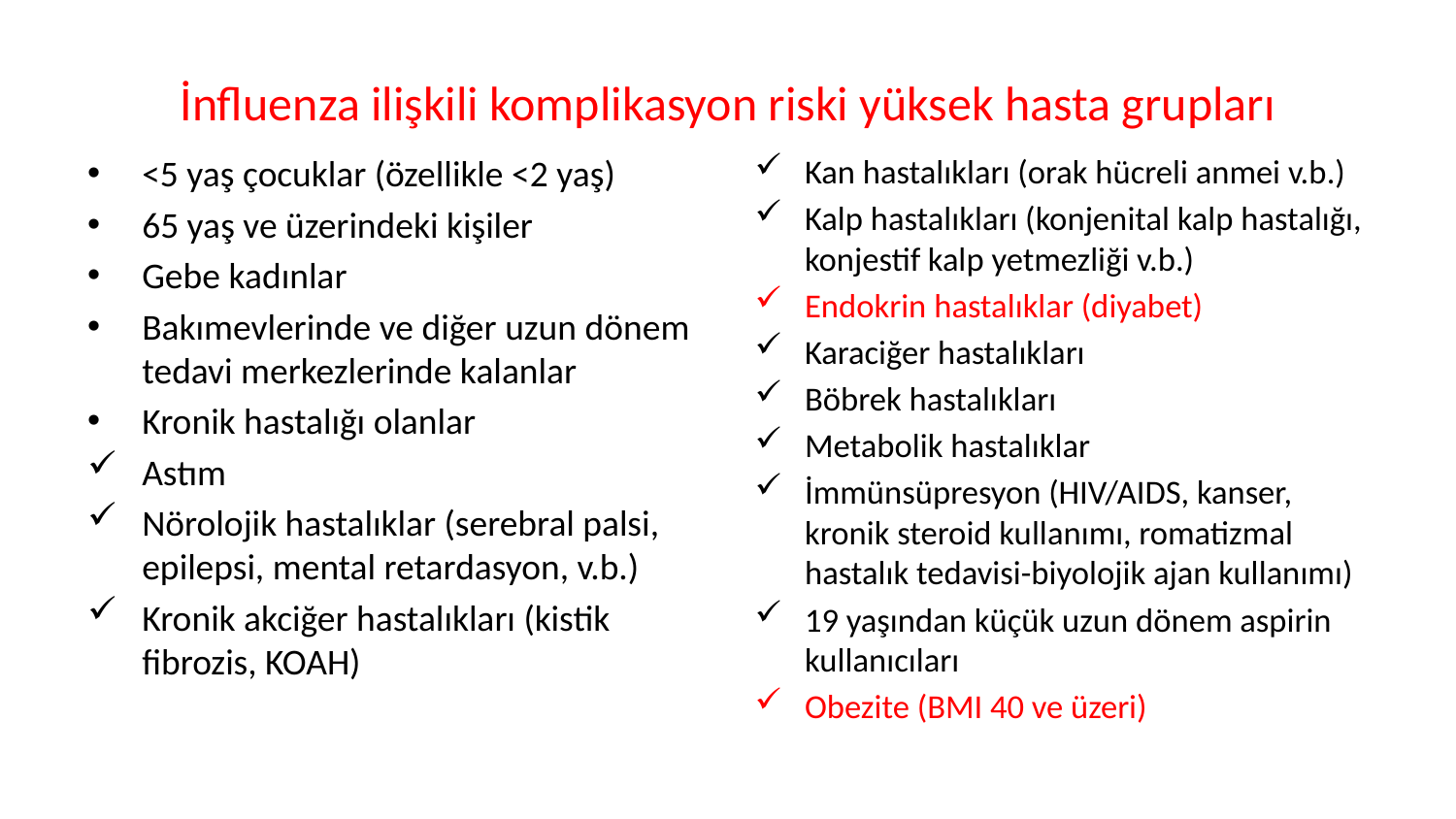

# İnfluenza ilişkili komplikasyon riski yüksek hasta grupları
<5 yaş çocuklar (özellikle <2 yaş)
65 yaş ve üzerindeki kişiler
Gebe kadınlar
Bakımevlerinde ve diğer uzun dönem tedavi merkezlerinde kalanlar
Kronik hastalığı olanlar
Astım
Nörolojik hastalıklar (serebral palsi, epilepsi, mental retardasyon, v.b.)
Kronik akciğer hastalıkları (kistik fibrozis, KOAH)
Kan hastalıkları (orak hücreli anmei v.b.)
Kalp hastalıkları (konjenital kalp hastalığı, konjestif kalp yetmezliği v.b.)
Endokrin hastalıklar (diyabet)
Karaciğer hastalıkları
Böbrek hastalıkları
Metabolik hastalıklar
İmmünsüpresyon (HIV/AIDS, kanser, kronik steroid kullanımı, romatizmal hastalık tedavisi-biyolojik ajan kullanımı)
19 yaşından küçük uzun dönem aspirin kullanıcıları
Obezite (BMI 40 ve üzeri)